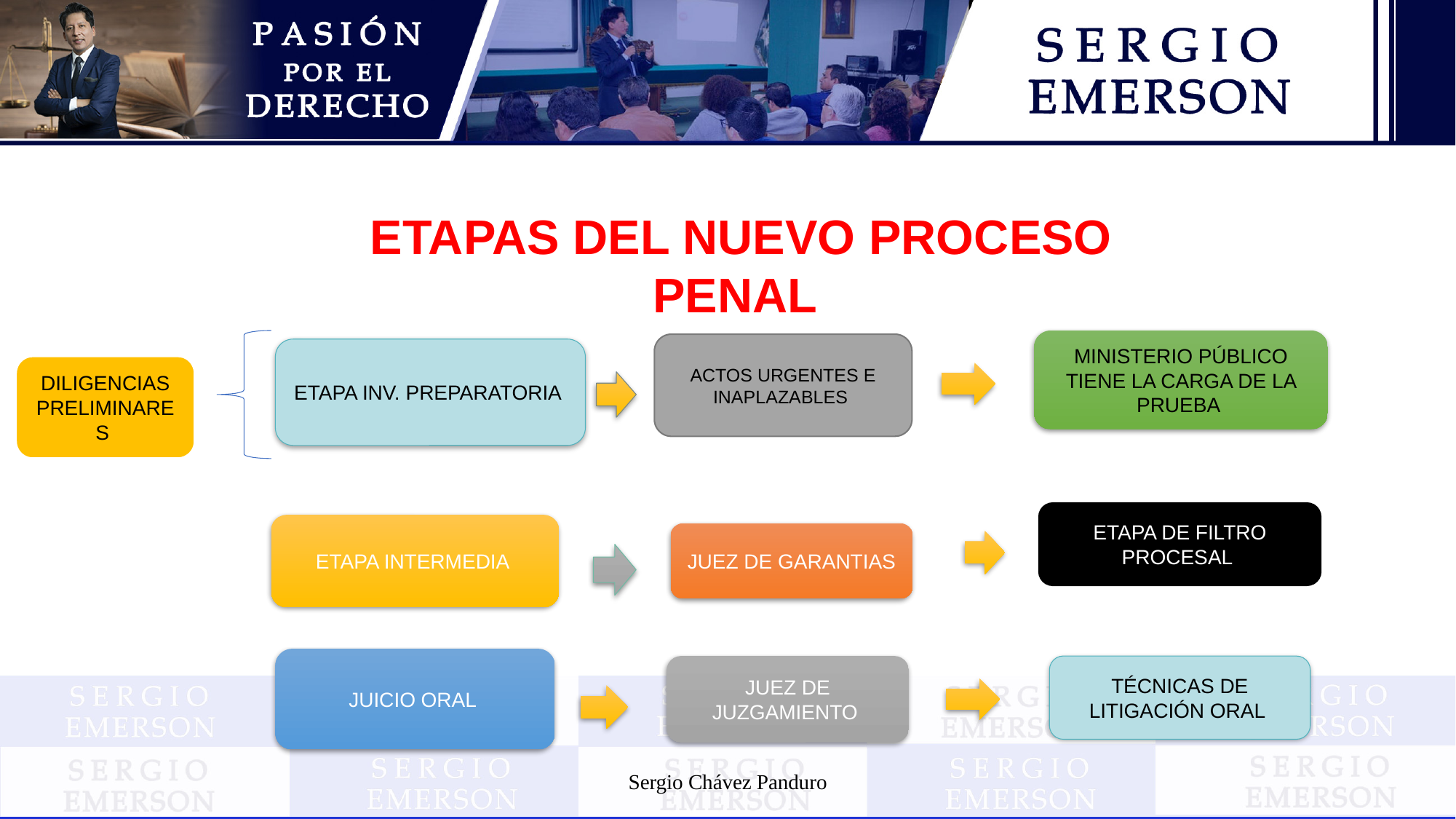

ETAPAS DEL NUEVO PROCESO PENAL

MINISTERIO PÚBLICO TIENE LA CARGA DE LA PRUEBA
ACTOS URGENTES E INAPLAZABLES
ETAPA INV. PREPARATORIA
DILIGENCIAS PRELIMINARES

ETAPA DE FILTRO PROCESAL
ETAPA INTERMEDIA
JUEZ DE GARANTIAS

JUICIO ORAL
JUEZ DE JUZGAMIENTO
TÉCNICAS DE LITIGACIÓN ORAL

Sergio Chávez Panduro